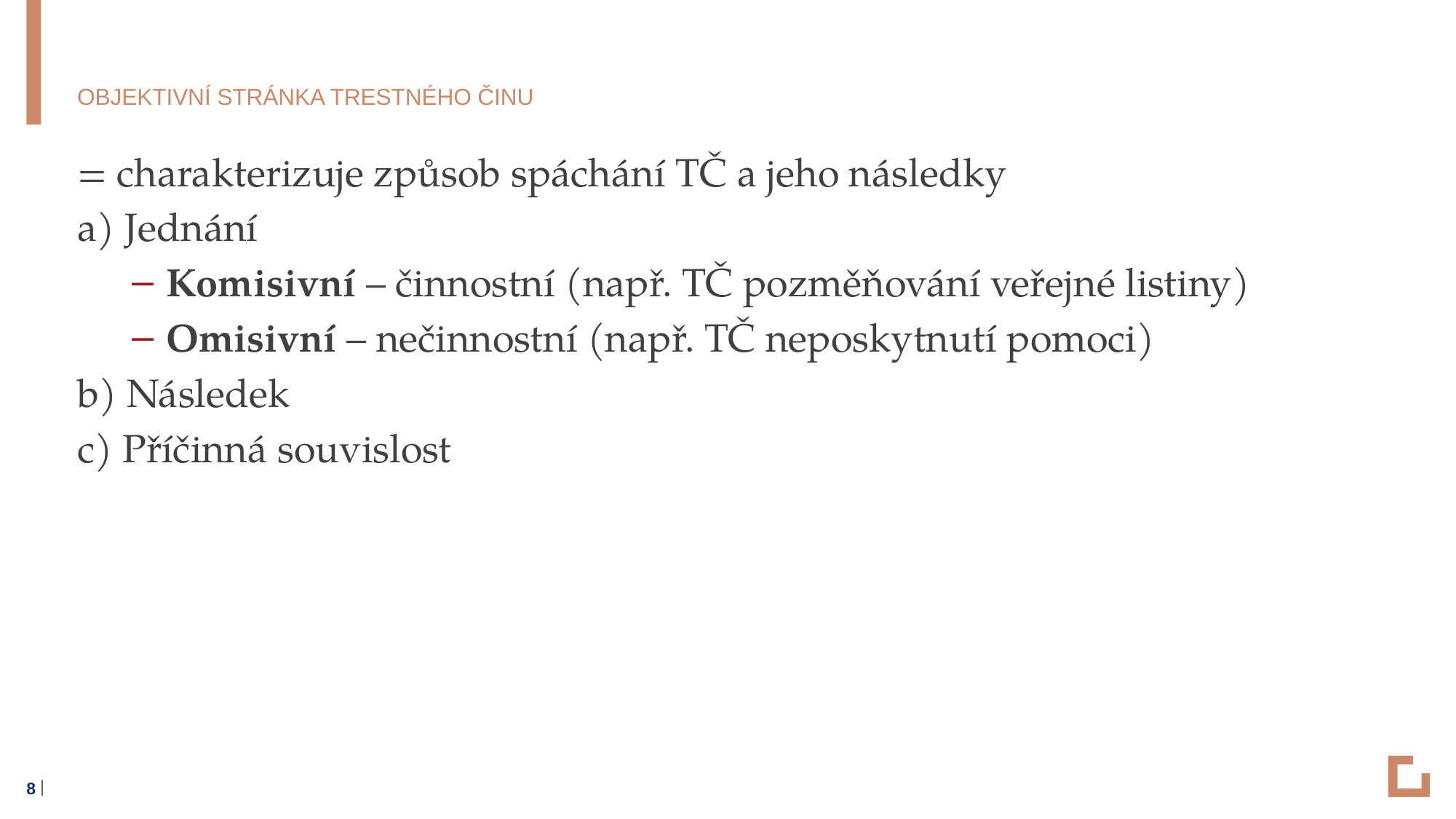

# Objektivní stránka trestného činu
= charakterizuje způsob spáchání TČ a jeho následky
a) Jednání
Komisivní – činnostní (např. TČ pozměňování veřejné listiny)
Omisivní – nečinnostní (např. TČ neposkytnutí pomoci)
b) Následek
c) Příčinná souvislost

8